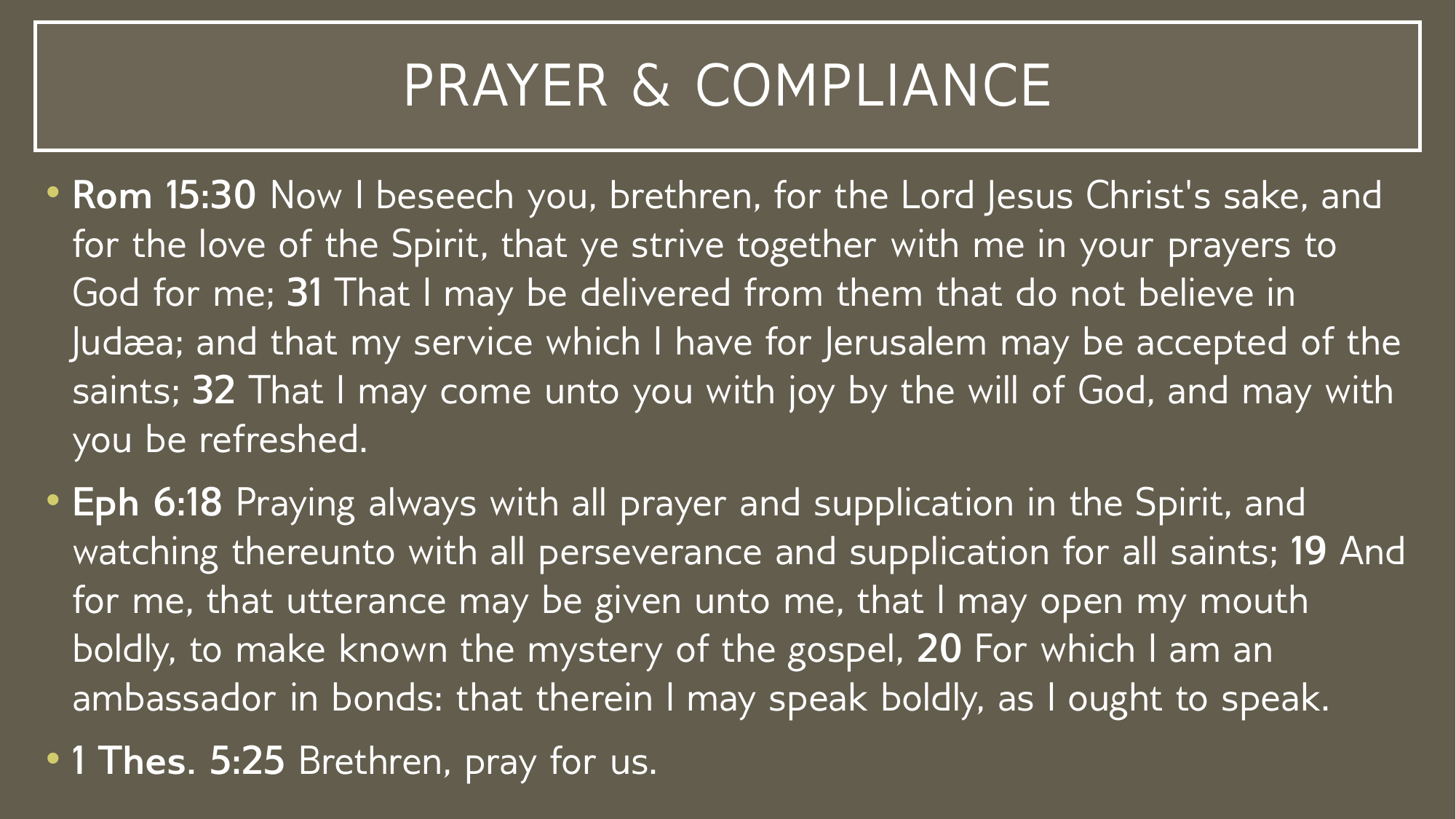

# Prayer & compliance
Rom 15:30 Now I beseech you, brethren, for the Lord Jesus Christ's sake, and for the love of the Spirit, that ye strive together with me in your prayers to God for me; 31 That I may be delivered from them that do not believe in Judaea; and that my service which I have for Jerusalem may be accepted of the saints; 32 That I may come unto you with joy by the will of God, and may with you be refreshed.
Eph 6:18 Praying always with all prayer and supplication in the Spirit, and watching thereunto with all perseverance and supplication for all saints; 19 And for me, that utterance may be given unto me, that I may open my mouth boldly, to make known the mystery of the gospel, 20 For which I am an ambassador in bonds: that therein I may speak boldly, as I ought to speak.
1 Thes. 5:25 Brethren, pray for us.